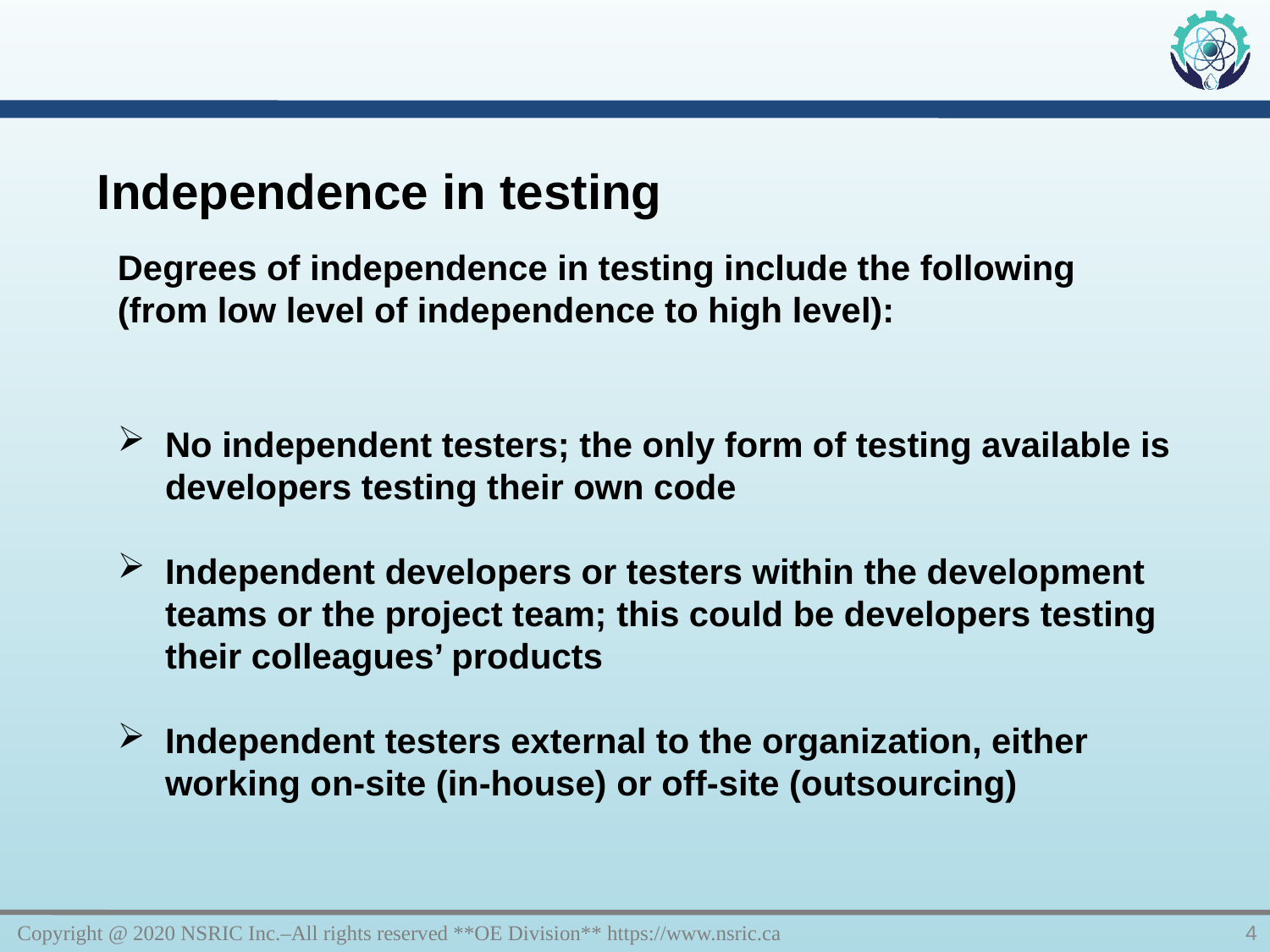

Independence in testing
Degrees of independence in testing include the following (from low level of independence to high level):
No independent testers; the only form of testing available is developers testing their own code

Independent developers or testers within the development teams or the project team; this could be developers testing their colleagues’ products

Independent testers external to the organization, either working on-site (in-house) or off-site (outsourcing)
Copyright @ 2020 NSRIC Inc.–All rights reserved **OE Division** https://www.nsric.ca
4